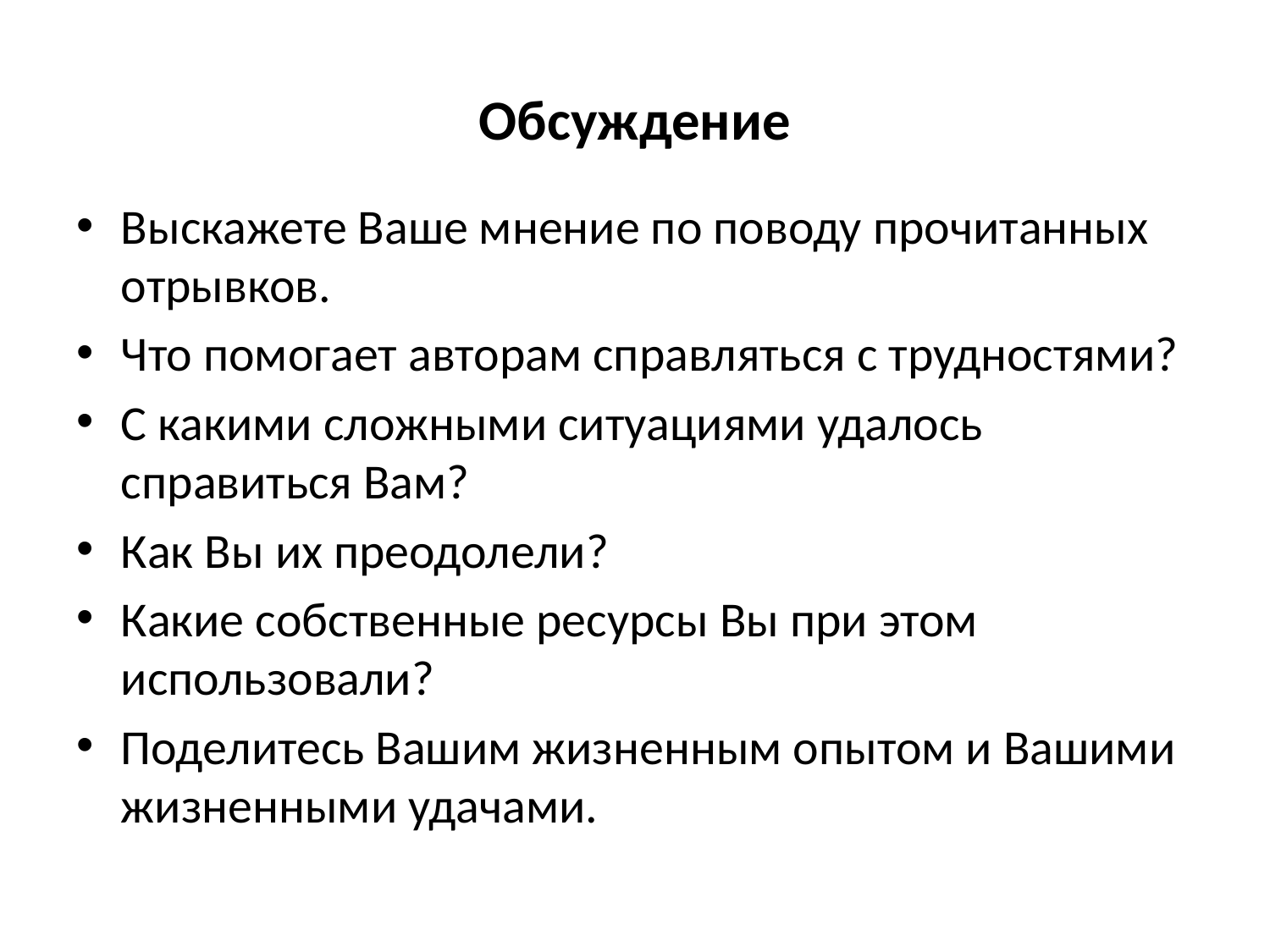

# Обсуждение
Выскажете Ваше мнение по поводу прочитанных отрывков.
Что помогает авторам справляться с трудностями?
С какими сложными ситуациями удалось справиться Вам?
Как Вы их преодолели?
Какие собственные ресурсы Вы при этом использовали?
Поделитесь Вашим жизненным опытом и Вашими жизненными удачами.